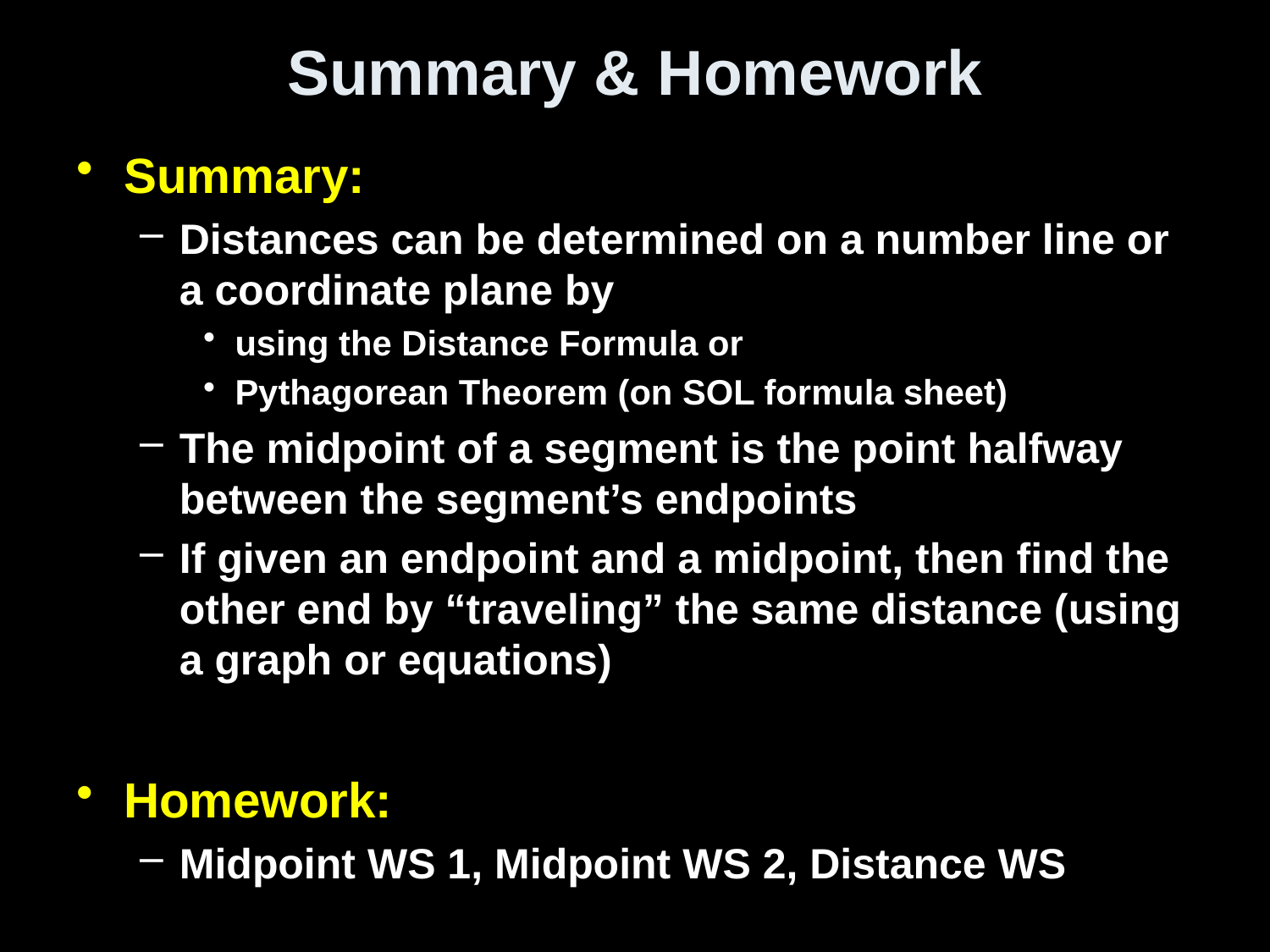

# Summary & Homework
Summary:
Distances can be determined on a number line or a coordinate plane by
using the Distance Formula or
Pythagorean Theorem (on SOL formula sheet)
The midpoint of a segment is the point halfway between the segment’s endpoints
If given an endpoint and a midpoint, then find the other end by “traveling” the same distance (using a graph or equations)

Homework:
Midpoint WS 1, Midpoint WS 2, Distance WS